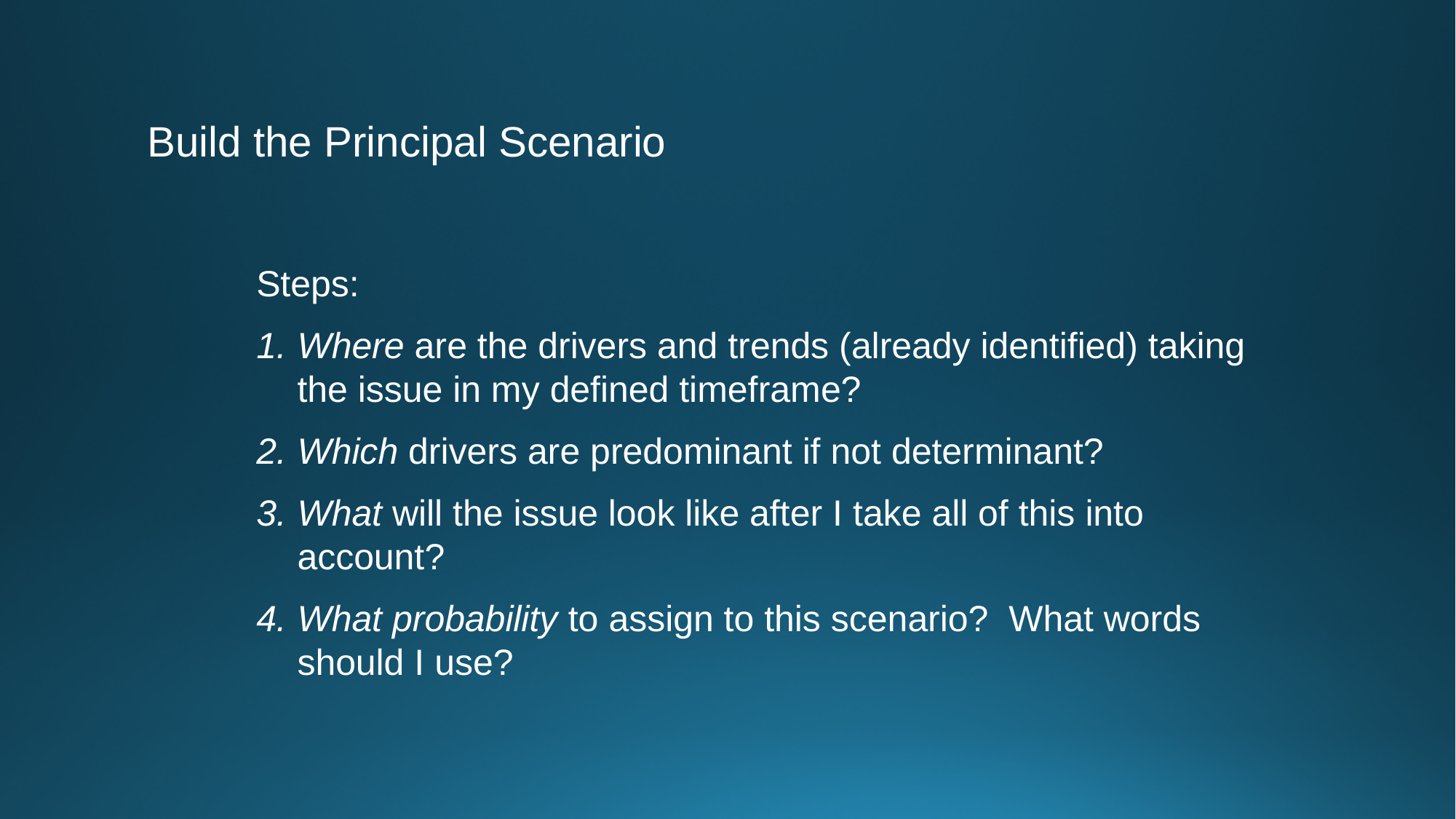

Build the Principal Scenario
Steps:
Where are the drivers and trends (already identified) taking the issue in my defined timeframe?
Which drivers are predominant if not determinant?
What will the issue look like after I take all of this into account?
What probability to assign to this scenario?  What words should I use?